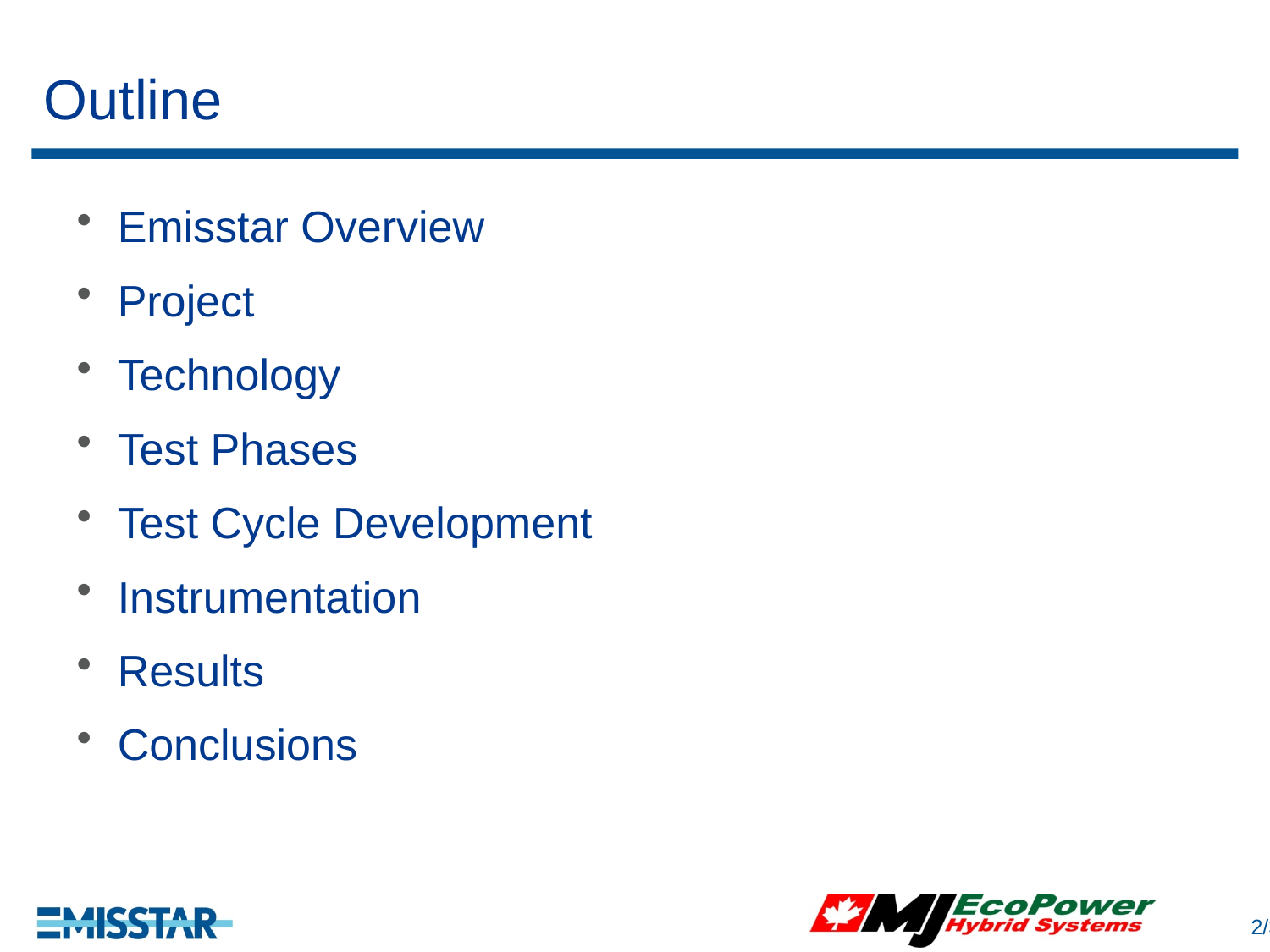

# Outline
Emisstar Overview
Project
Technology
Test Phases
Test Cycle Development
Instrumentation
Results
Conclusions